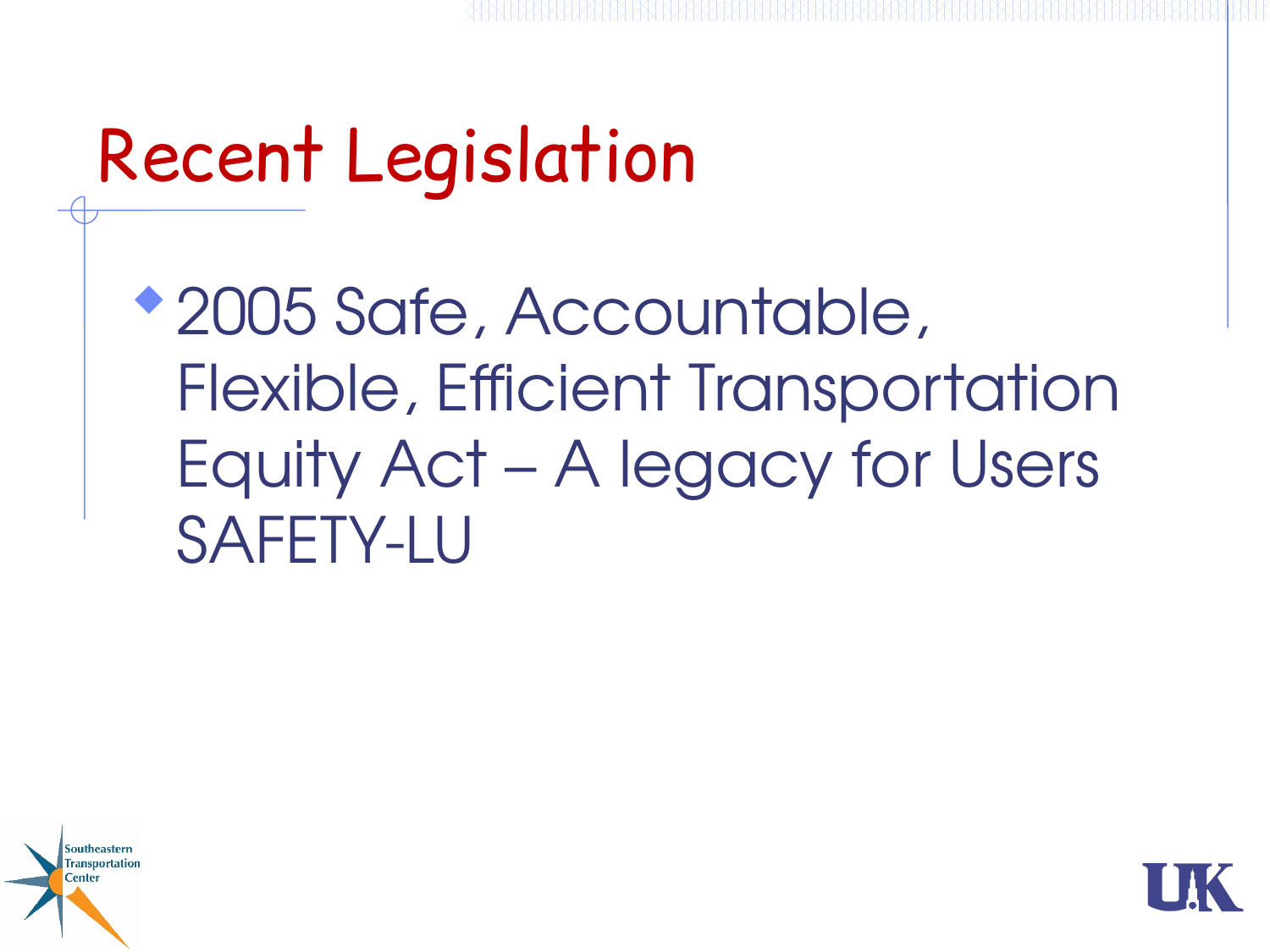

# Recent Legislation
2005 Safe, Accountable, Flexible, Efficient Transportation Equity Act – A legacy for Users SAFETY-LU